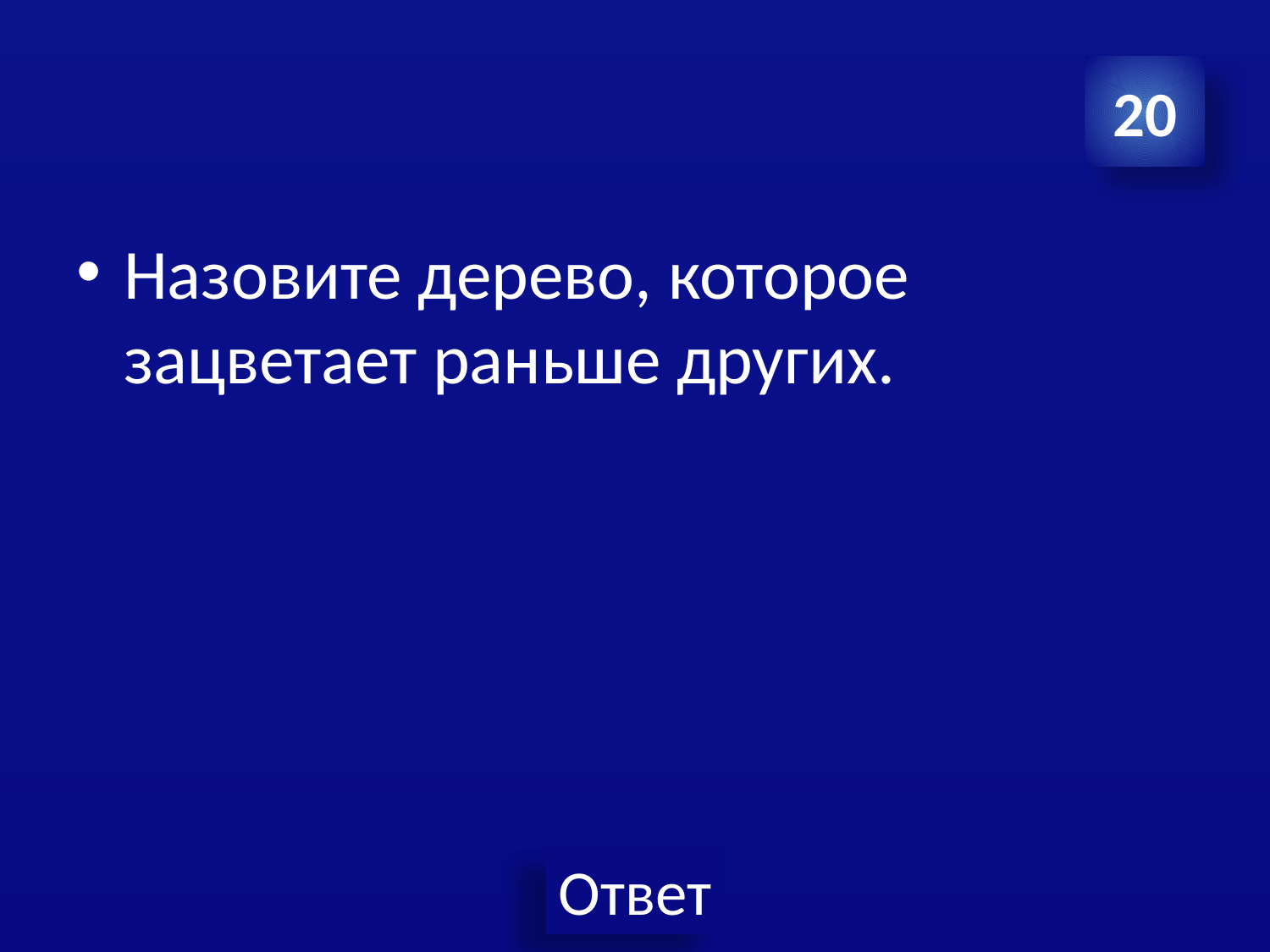

#
20
Назовите дерево, которое зацветает раньше других.